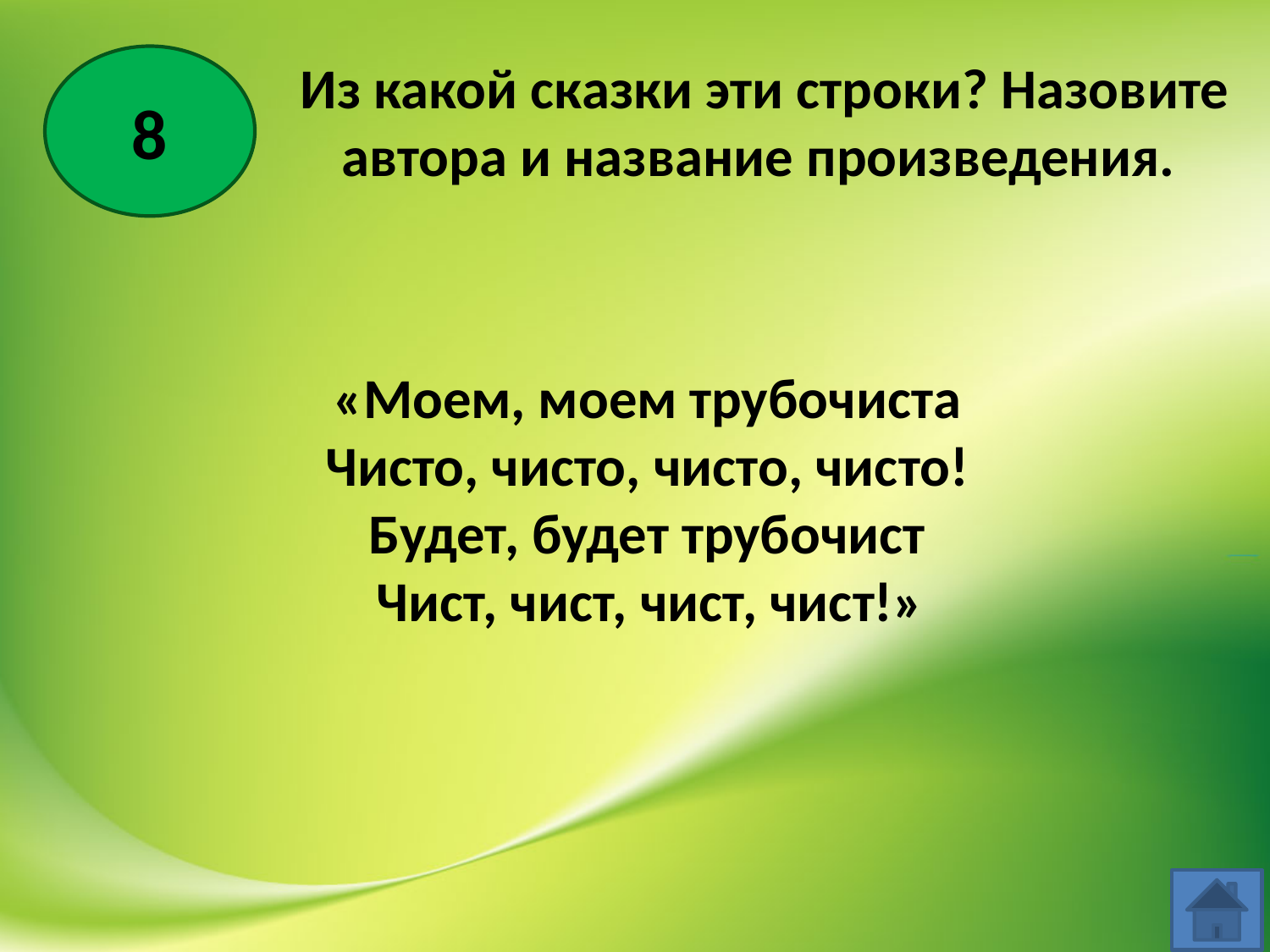

8
Из какой сказки эти строки? Назовите автора и название произведения.
«Моем, моем трубочиста 
Чисто, чисто, чисто, чисто! 
Будет, будет трубочист 
Чист, чист, чист, чист!»